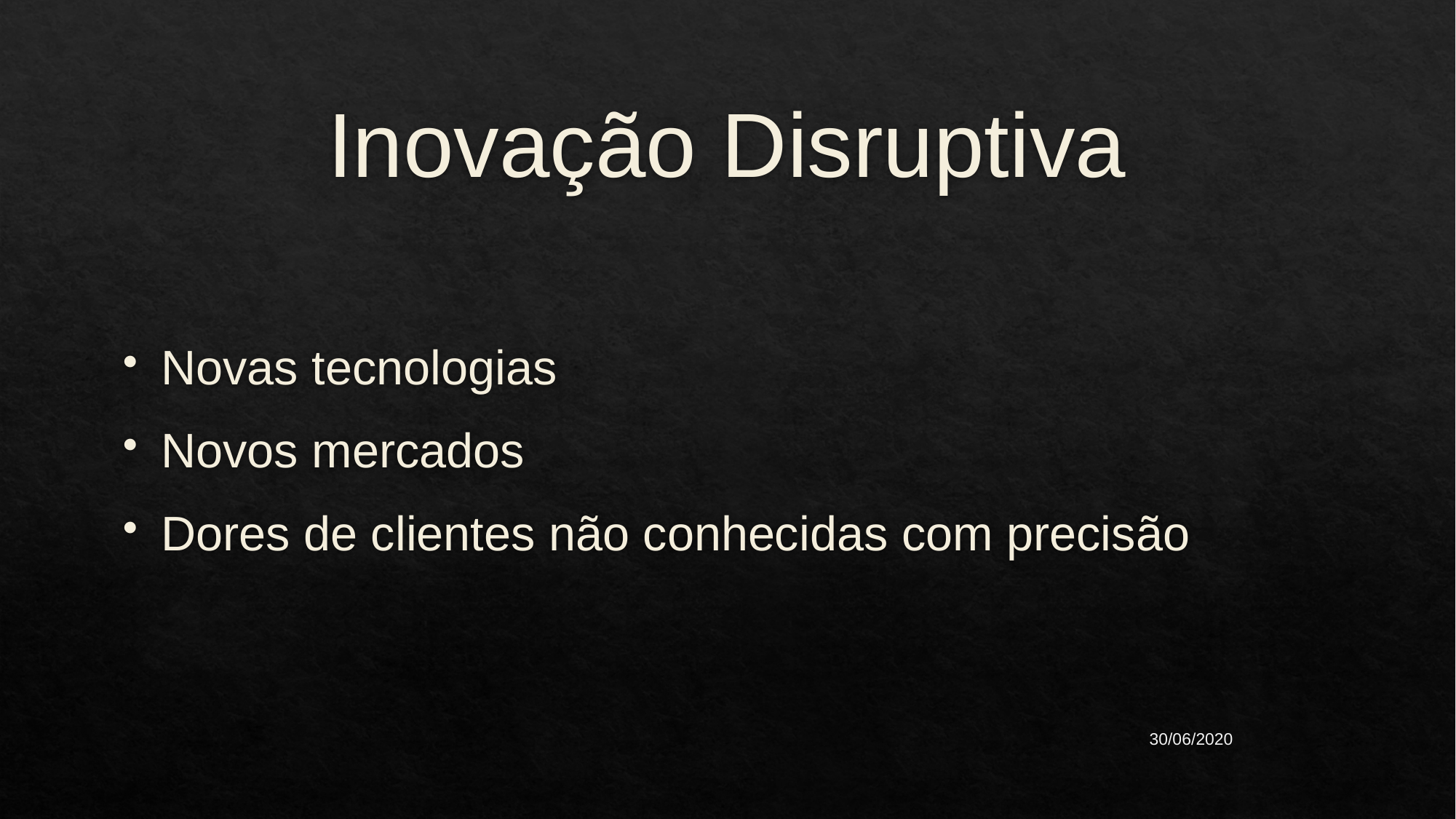

# Inovação Disruptiva

Novas tecnologias
Novos mercados
Dores de clientes não conhecidas com precisão
30/06/2020